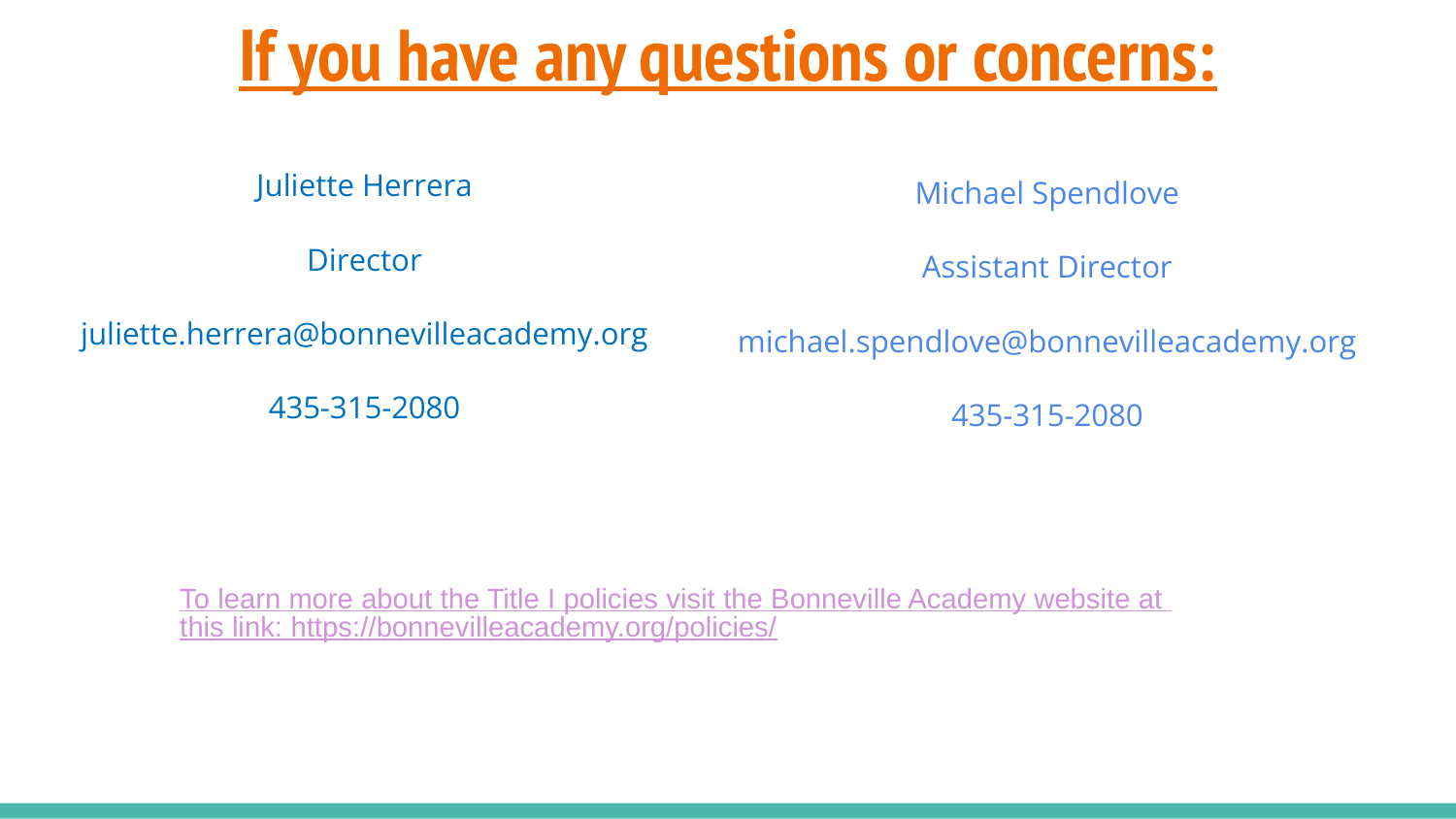

# If you have any questions or concerns:
Juliette Herrera
Director
juliette.herrera@bonnevilleacademy.org
435-315-2080
Michael Spendlove
Assistant Director
michael.spendlove@bonnevilleacademy.org
435-315-2080

To learn more about the Title I policies visit the Bonneville Academy website at this link: https://bonnevilleacademy.org/policies/